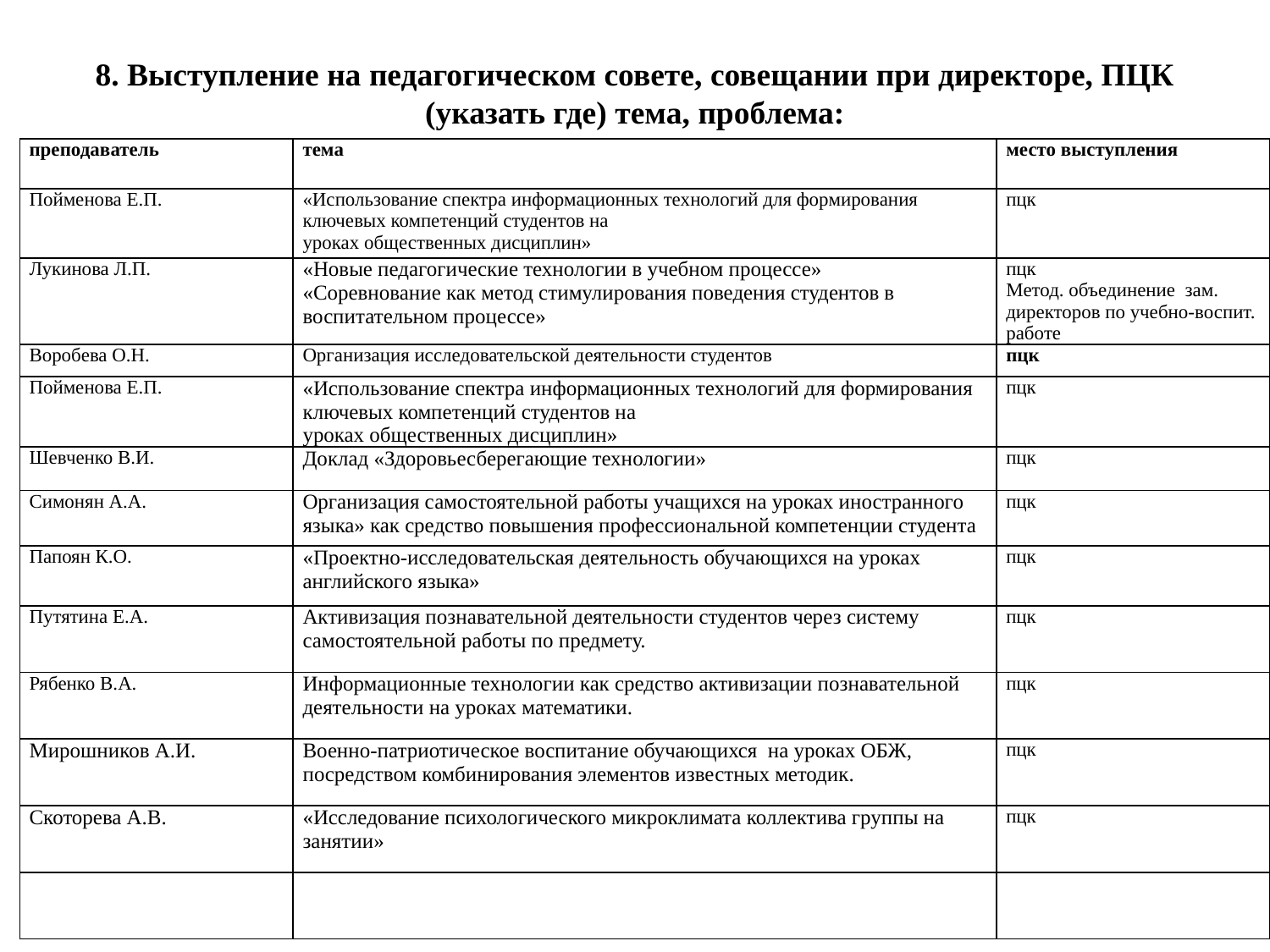

# 8. Выступление на педагогическом совете, совещании при директоре, ПЦК (указать где) тема, проблема:
| преподаватель | тема | место выступления |
| --- | --- | --- |
| Пойменова Е.П. | «Использование спектра информационных технологий для формирования ключевых компетенций студентов на уроках общественных дисциплин» | пцк |
| Лукинова Л.П. | «Новые педагогические технологии в учебном процессе» «Соревнование как метод стимулирования поведения студентов в воспитательном процессе» | пцк Метод. объединение зам. директоров по учебно-воспит. работе |
| Воробева О.Н. | Организация исследовательской деятельности студентов | пцк |
| Пойменова Е.П. | «Использование спектра информационных технологий для формирования ключевых компетенций студентов на уроках общественных дисциплин» | пцк |
| Шевченко В.И. | Доклад «Здоровьесберегающие технологии» | пцк |
| Симонян А.А. | Организация самостоятельной работы учащихся на уроках иностранного языка» как средство повышения профессиональной компетенции студента | пцк |
| Папоян К.О. | «Проектно-исследовательская деятельность обучающихся на уроках английского языка» | пцк |
| Путятина Е.А. | Активизация познавательной деятельности студентов через систему самостоятельной работы по предмету. | пцк |
| Рябенко В.А. | Информационные технологии как средство активизации познавательной деятельности на уроках математики. | пцк |
| Мирошников А.И. | Военно-патриотическое воспитание обучающихся на уроках ОБЖ, посредством комбинирования элементов известных методик. | пцк |
| Скоторева А.В. | «Исследование психологического микроклимата коллектива группы на занятии» | пцк |
|  |  |  |